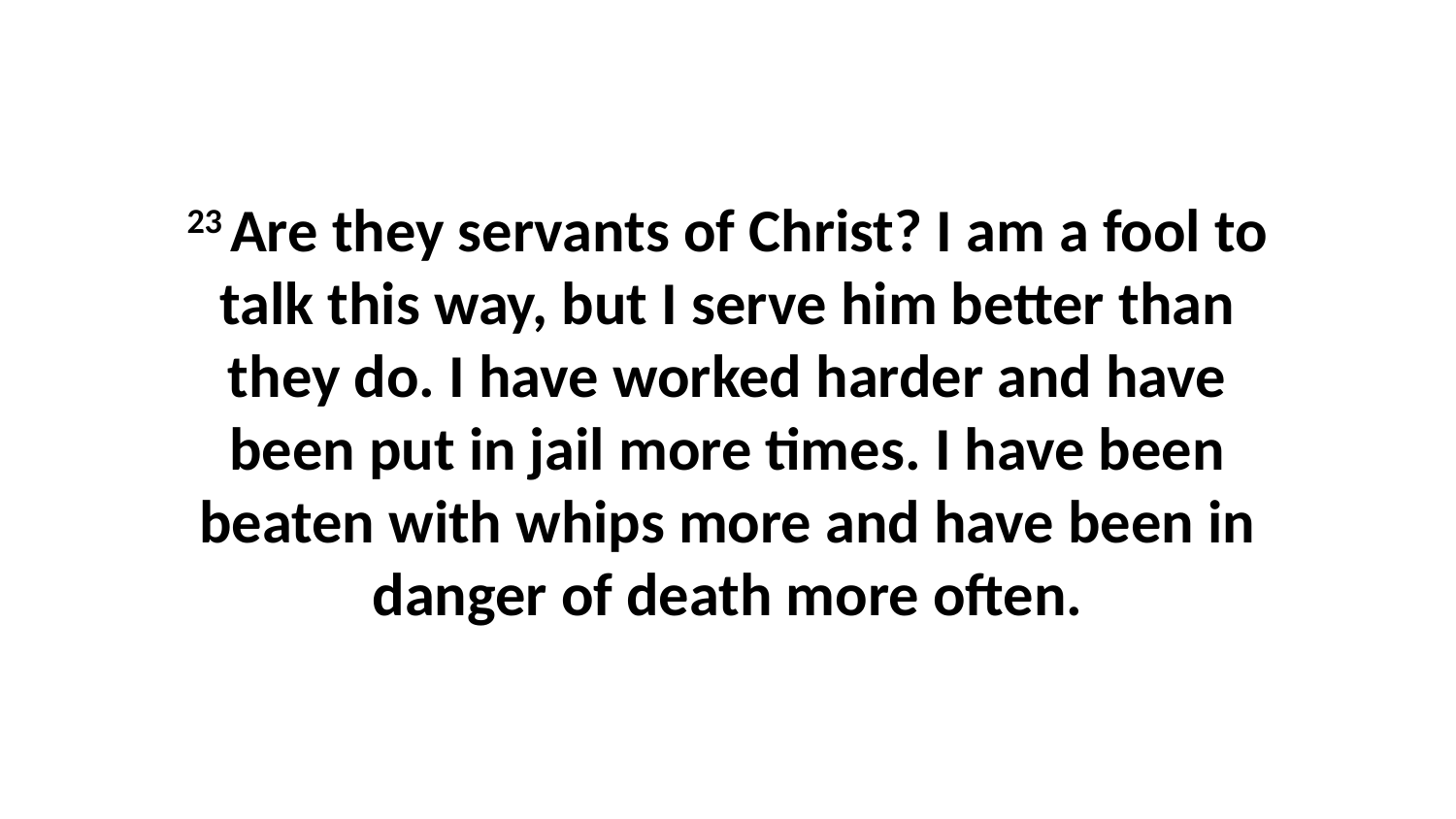

23 Are they servants of Christ? I am a fool to talk this way, but I serve him better than they do. I have worked harder and have been put in jail more times. I have been beaten with whips more and have been in danger of death more often.